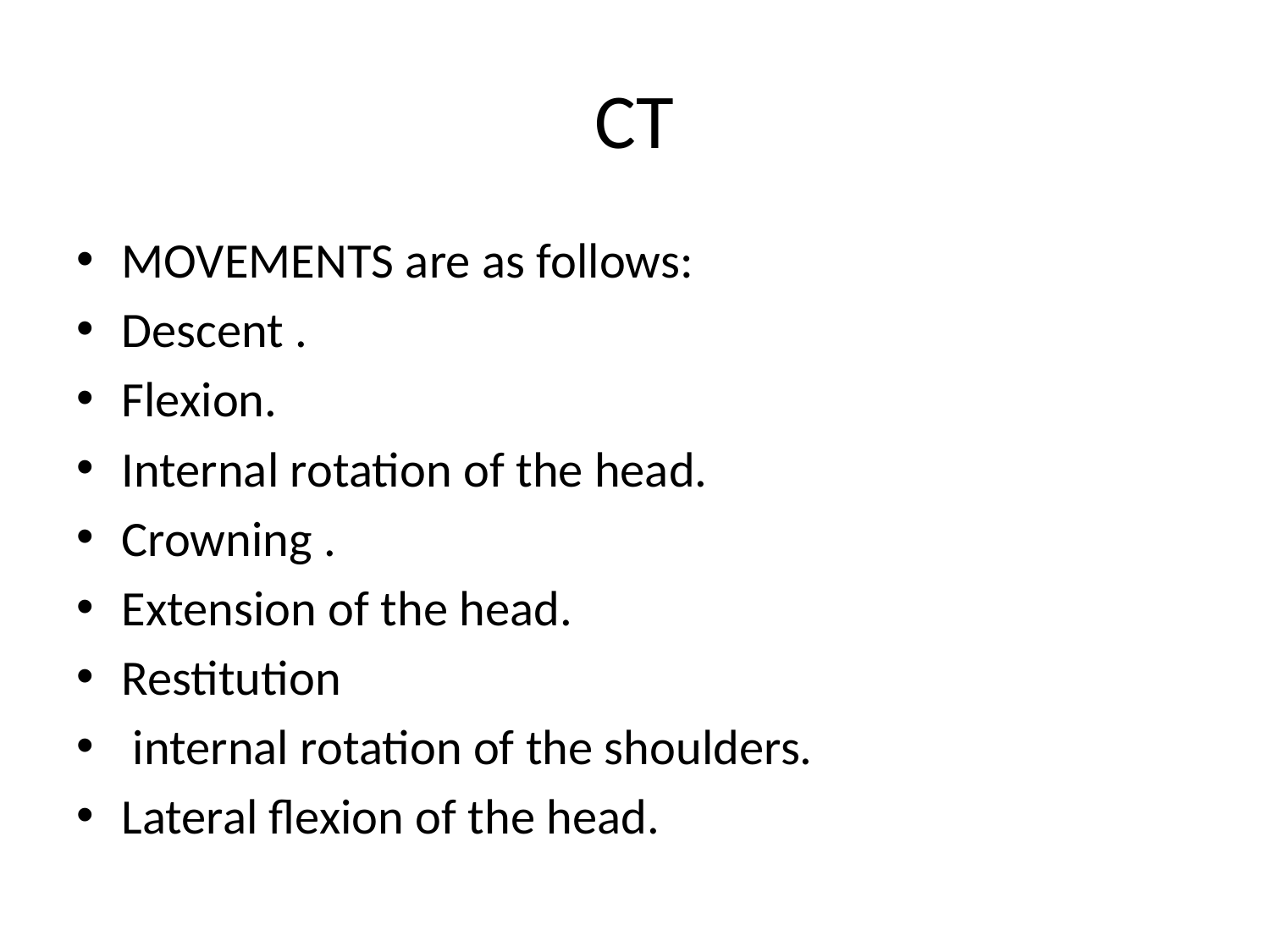

# CT
MOVEMENTS are as follows:
Descent .
Flexion.
Internal rotation of the head.
Crowning .
Extension of the head.
Restitution
 internal rotation of the shoulders.
Lateral flexion of the head.